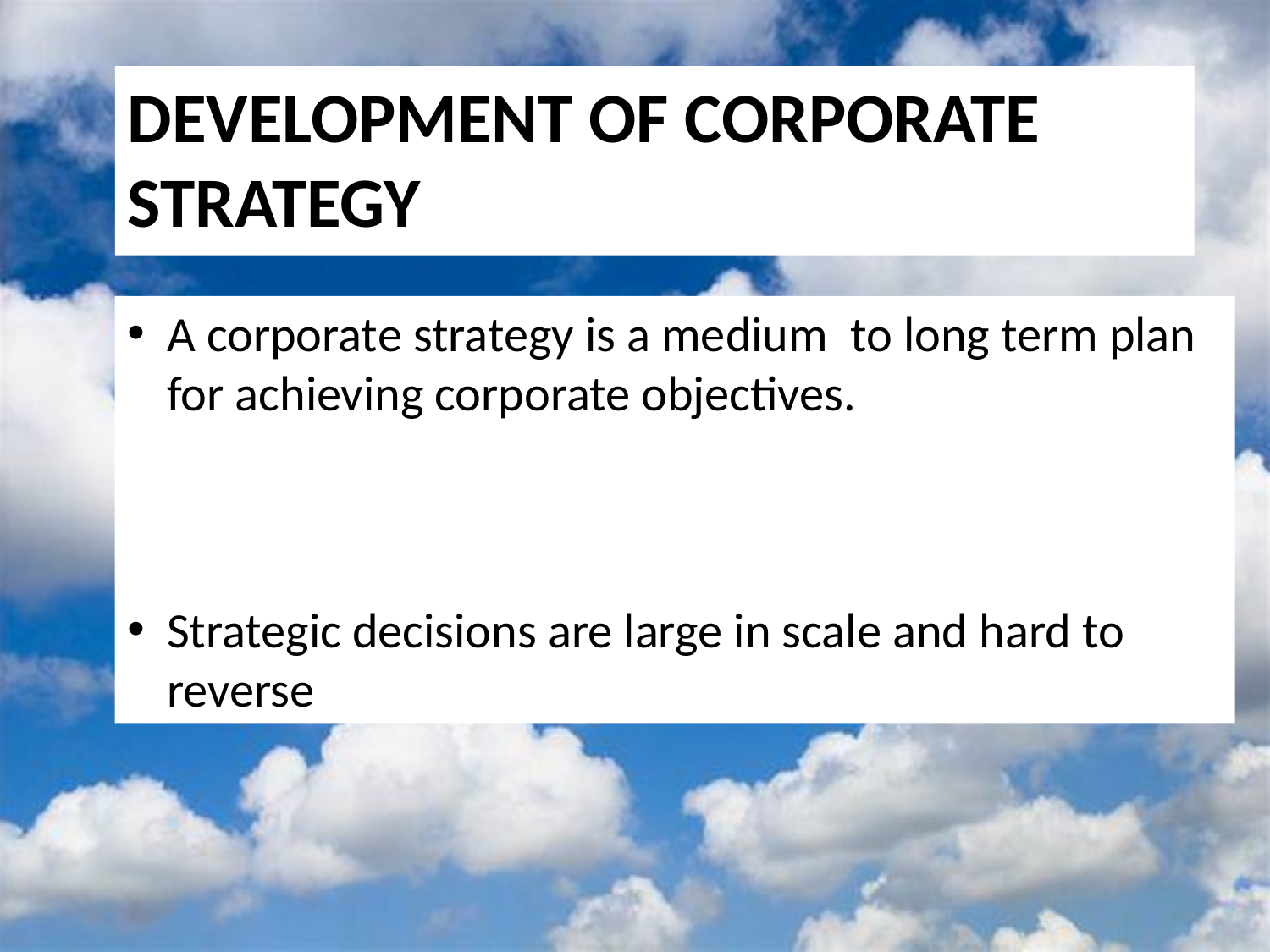

# Development of corporate strategy
A corporate strategy is a medium  to long term plan for achieving corporate objectives.

Strategic decisions are large in scale and hard to reverse